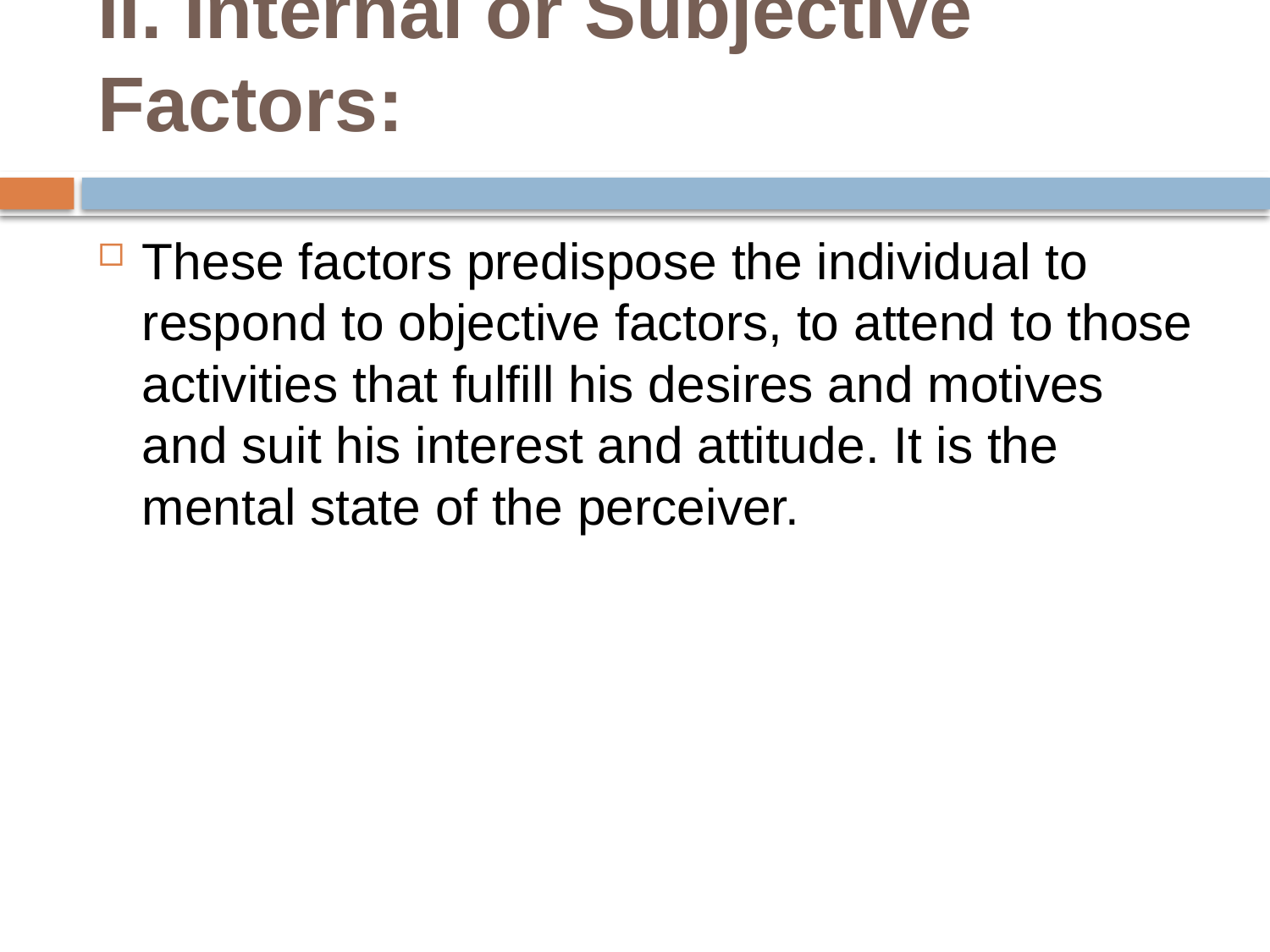

# II. Internal or Subjective Factors:
These factors predispose the individual to respond to objective factors, to attend to those activities that fulfill his desires and motives and suit his interest and attitude. It is the mental state of the perceiver.